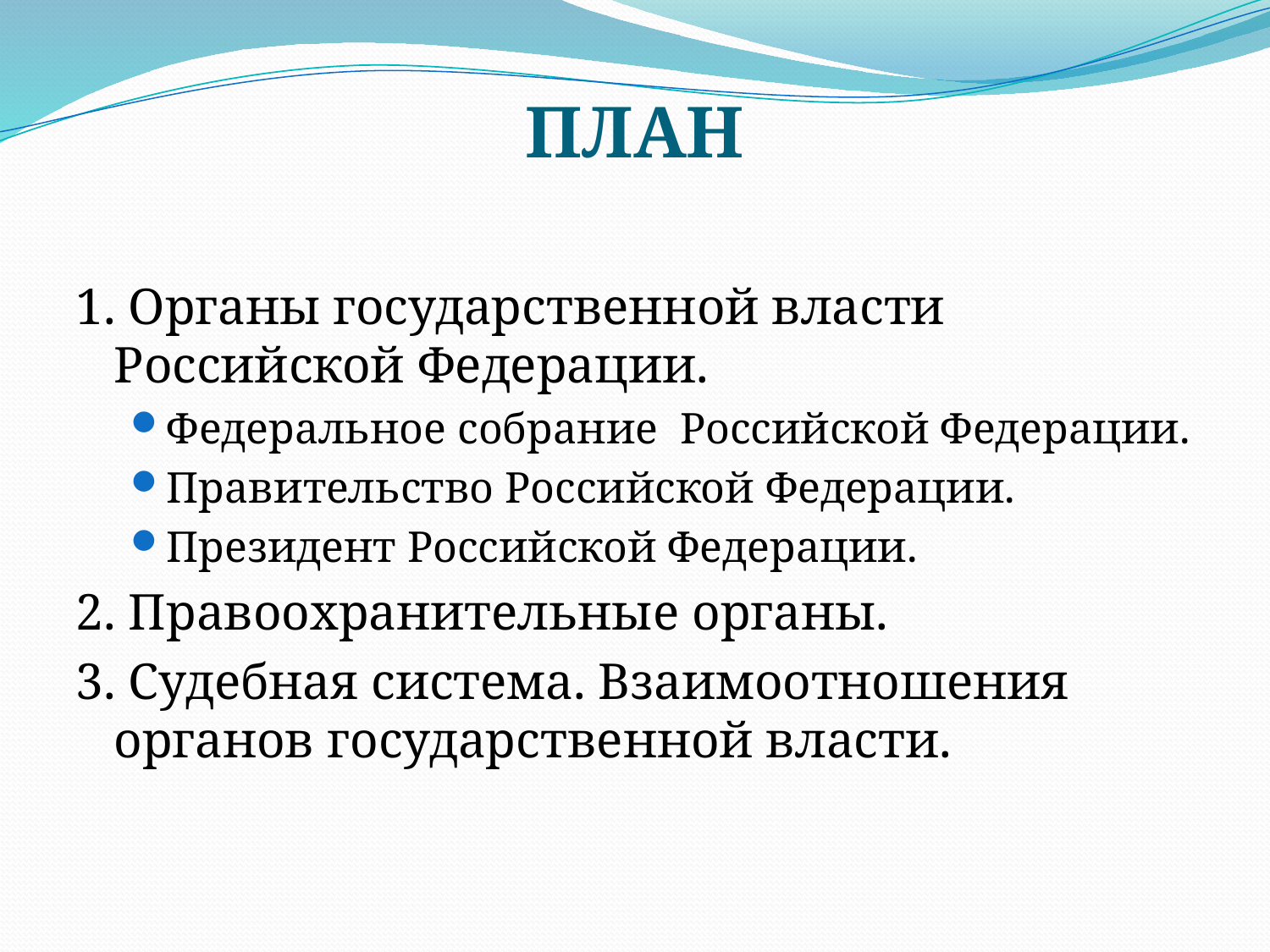

# ПЛАН
1. Органы государственной власти Российской Федерации.
Федеральное собрание  Российской Федерации.
Правительство Российской Федерации.
Президент Российской Федерации.
2. Правоохранительные органы.
3. Судебная система. Взаимоотношения органов государственной власти.